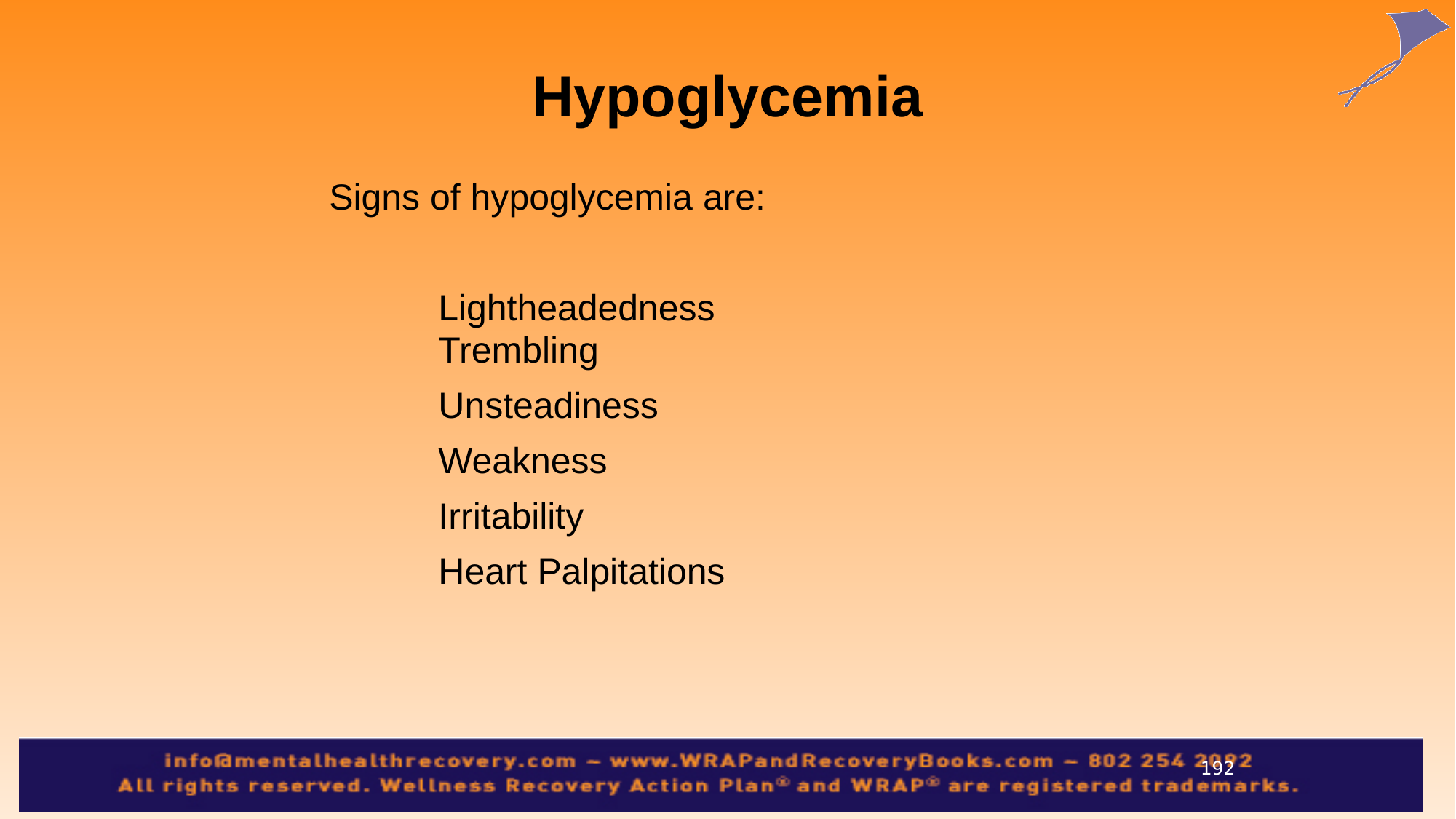

Hypoglycemia
Signs of hypoglycemia are:

Lightheadedness
Trembling
Unsteadiness
Weakness
Irritability
Heart Palpitations
192